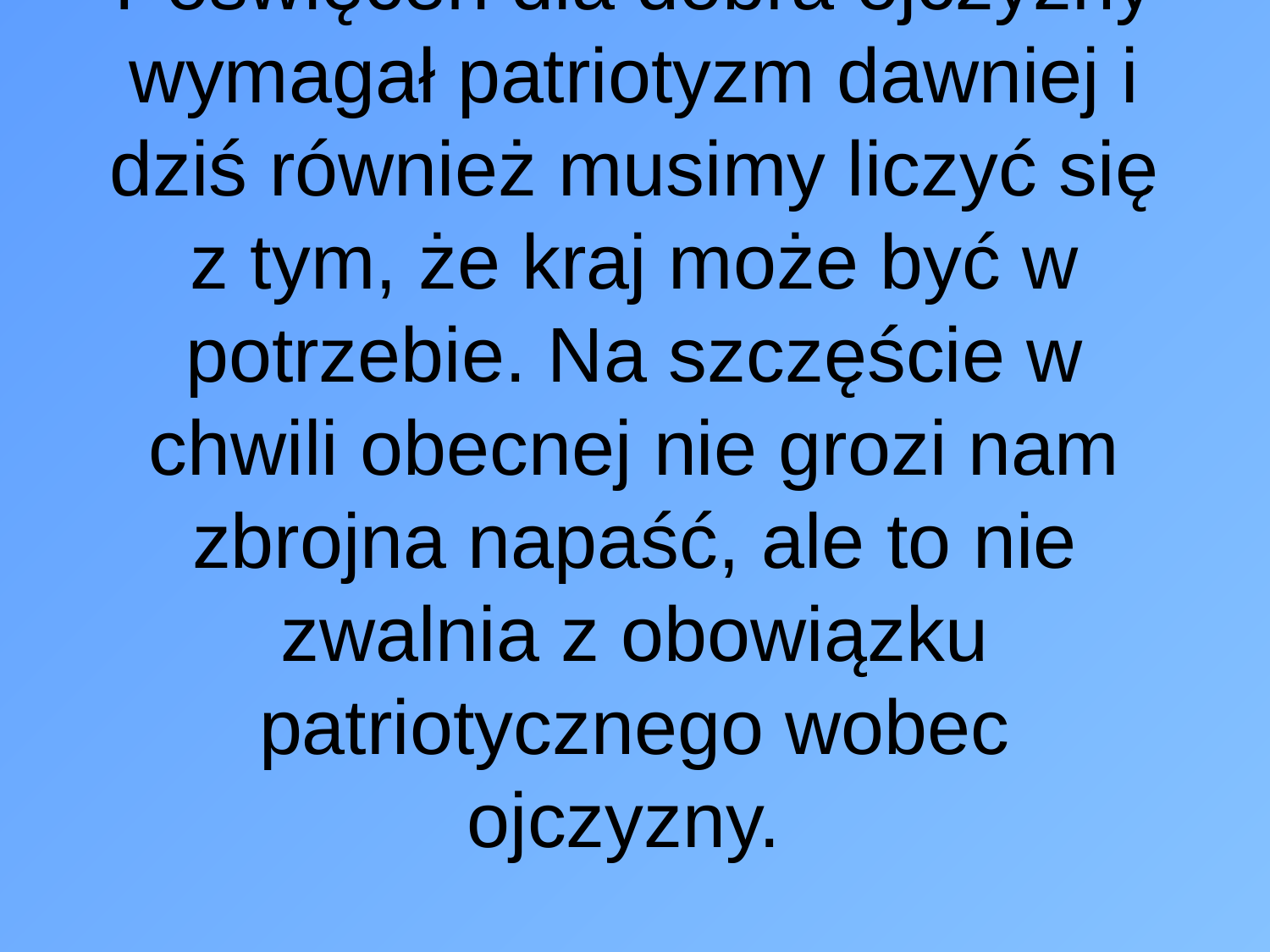

# Poświęceń dla dobra ojczyzny wymagał patriotyzm dawniej i dziś również musimy liczyć się z tym, że kraj może być w potrzebie. Na szczęście w chwili obecnej nie grozi nam zbrojna napaść, ale to nie zwalnia z obowiązku patriotycznego wobec ojczyzny.